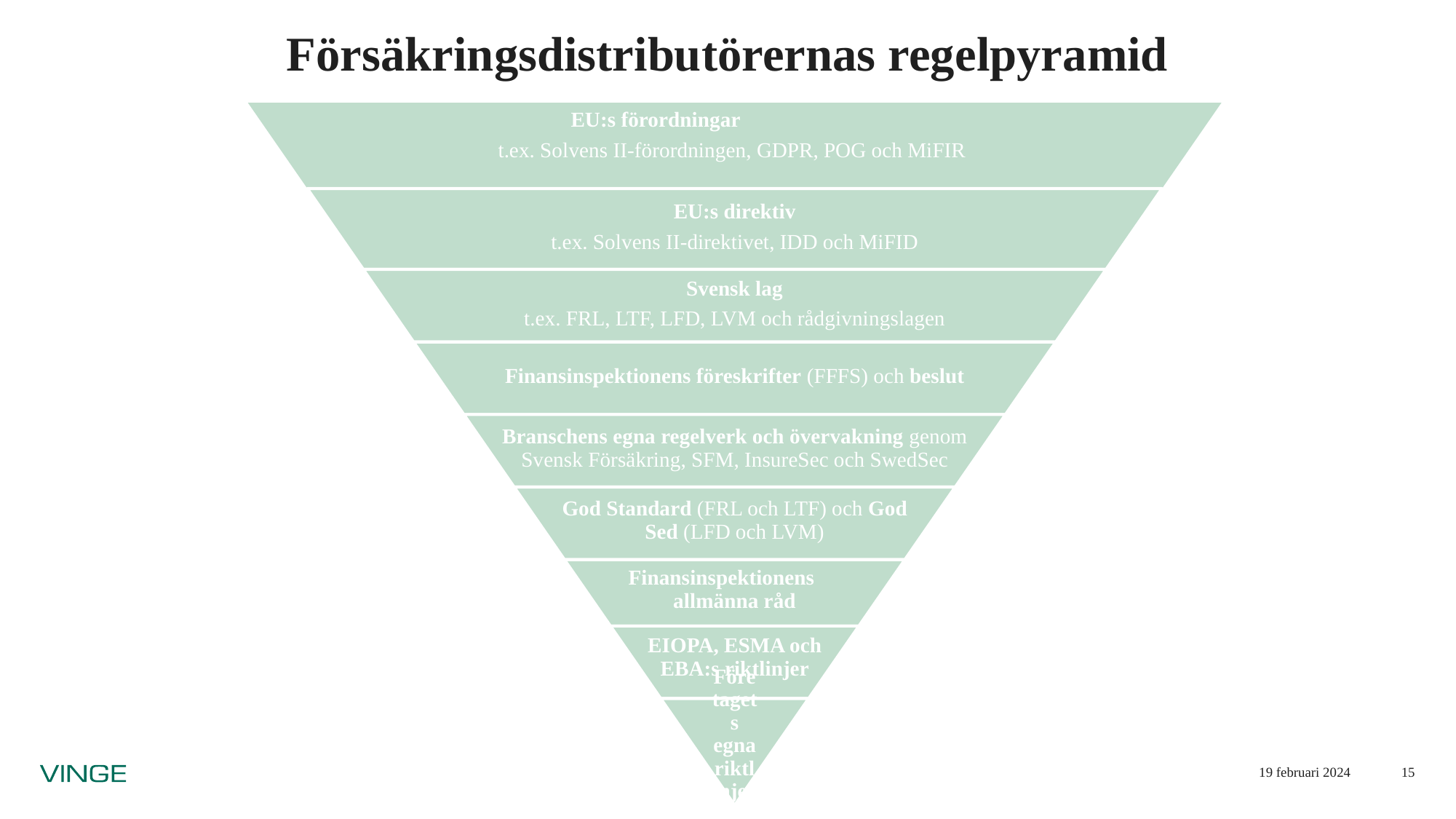

# Försäkringsdistributörernas regelpyramid

EU:s förordningar
t.ex. Solvens II-förordningen, GDPR, POG och MiFIR

EU:s direktiv
t.ex. Solvens II-direktivet, IDD och MiFID
Svensk lag
t.ex. FRL, LTF, LFD, LVM och rådgivningslagen
Finansinspektionens föreskrifter (FFFS) och beslut
Branschens egna regelverk och övervakning genom Svensk Försäkring, SFM, InsureSec och SwedSec
God Standard (FRL och LTF) och God Sed (LFD och LVM)
Finansinspektionens      allmänna råd
EIOPA, ESMA och EBA:s riktlinjer
Företagets egna riktlinjer
19 februari 2024
15